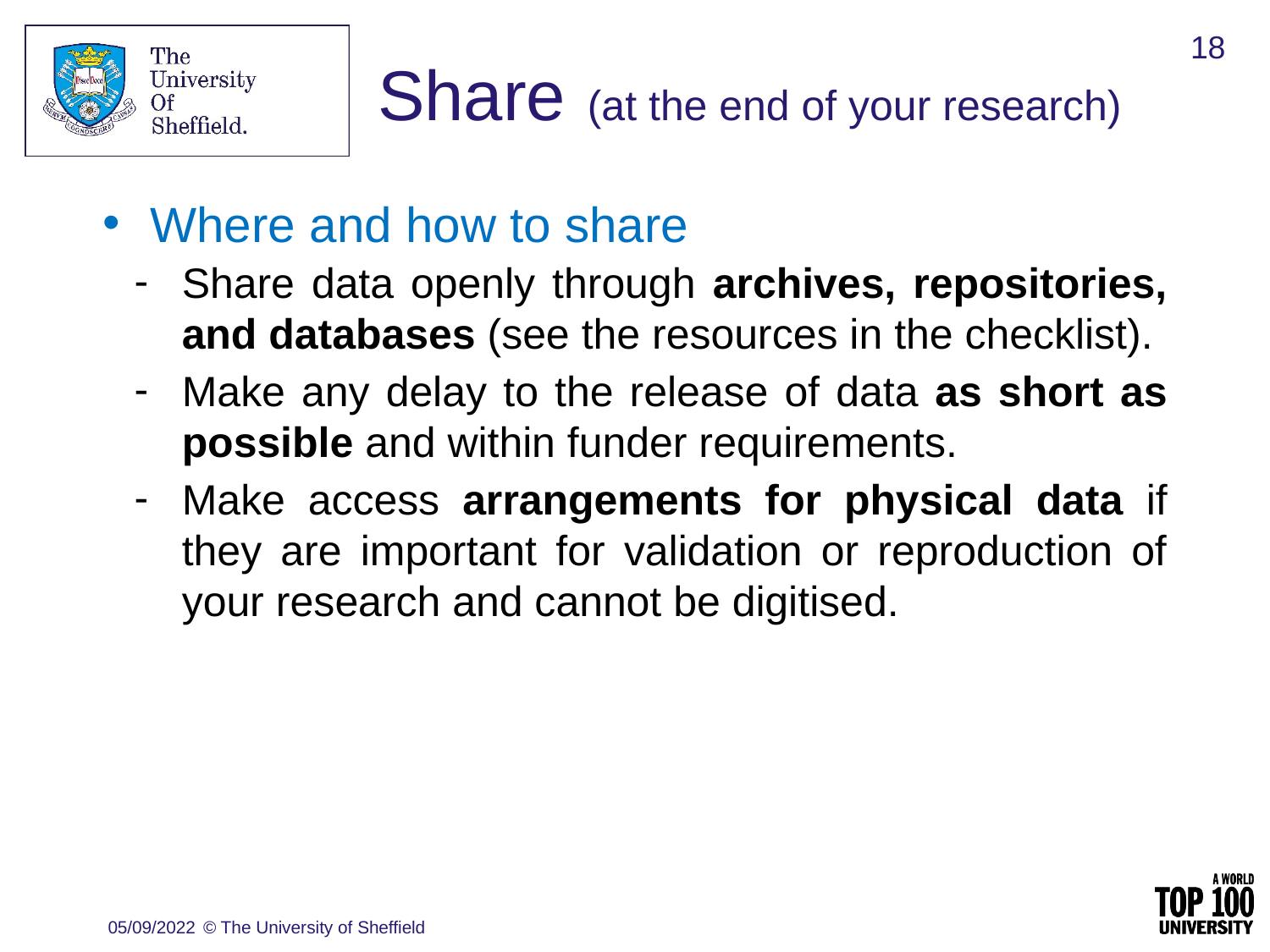

18
Share (at the end of your research)
Where and how to share
Share data openly through archives, repositories, and databases (see the resources in the checklist).
Make any delay to the release of data as short as possible and within funder requirements.
Make access arrangements for physical data if they are important for validation or reproduction of your research and cannot be digitised.
05/09/2022
© The University of Sheffield